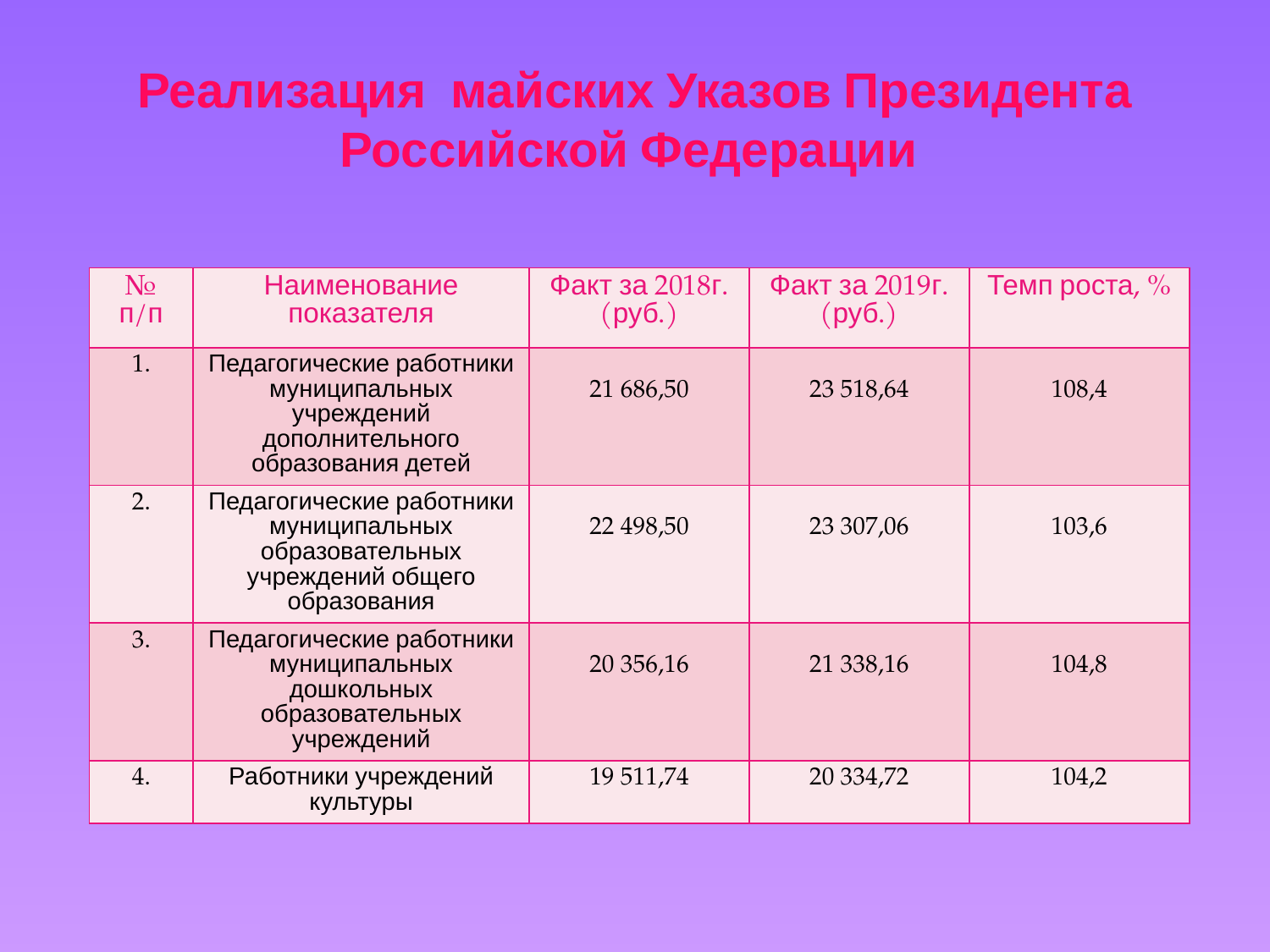

# Реализация  майских Указов Президента Российской Федерации
| № п/п | Наименование показателя | Факт за 2018г. (руб.) | Факт за 2019г. (руб.) | Темп роста, % |
| --- | --- | --- | --- | --- |
| 1. | Педагогические работники муниципальных учреждений дополнительного образования детей | 21 686,50 | 23 518,64 | 108,4 |
| 2. | Педагогические работники муниципальных образовательных учреждений общего образования | 22 498,50 | 23 307,06 | 103,6 |
| 3. | Педагогические работники муниципальных дошкольных образовательных учреждений | 20 356,16 | 21 338,16 | 104,8 |
| 4. | Работники учреждений культуры | 19 511,74 | 20 334,72 | 104,2 |